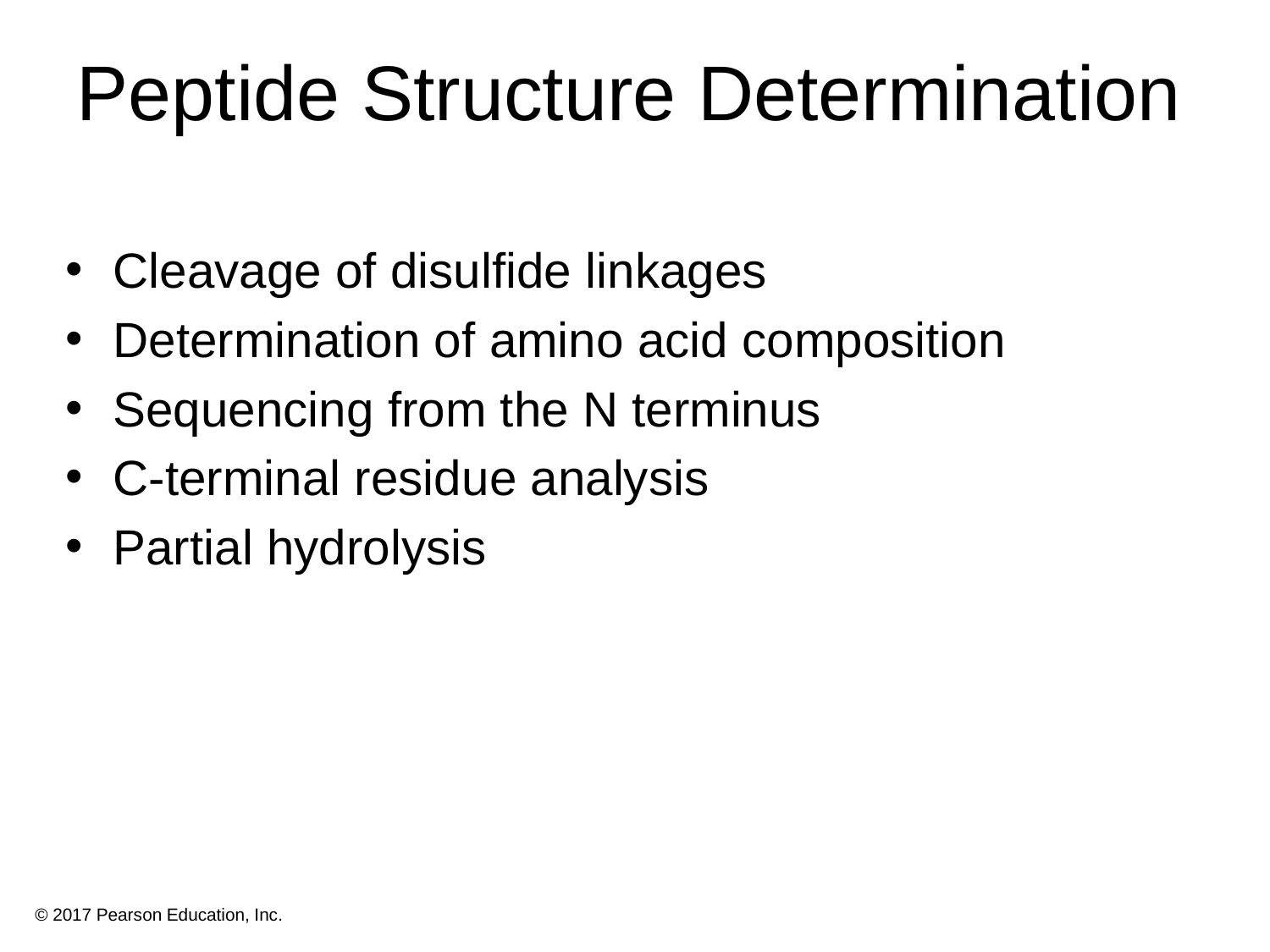

# Peptide Structure Determination
Cleavage of disulfide linkages
Determination of amino acid composition
Sequencing from the N terminus
C-terminal residue analysis
Partial hydrolysis